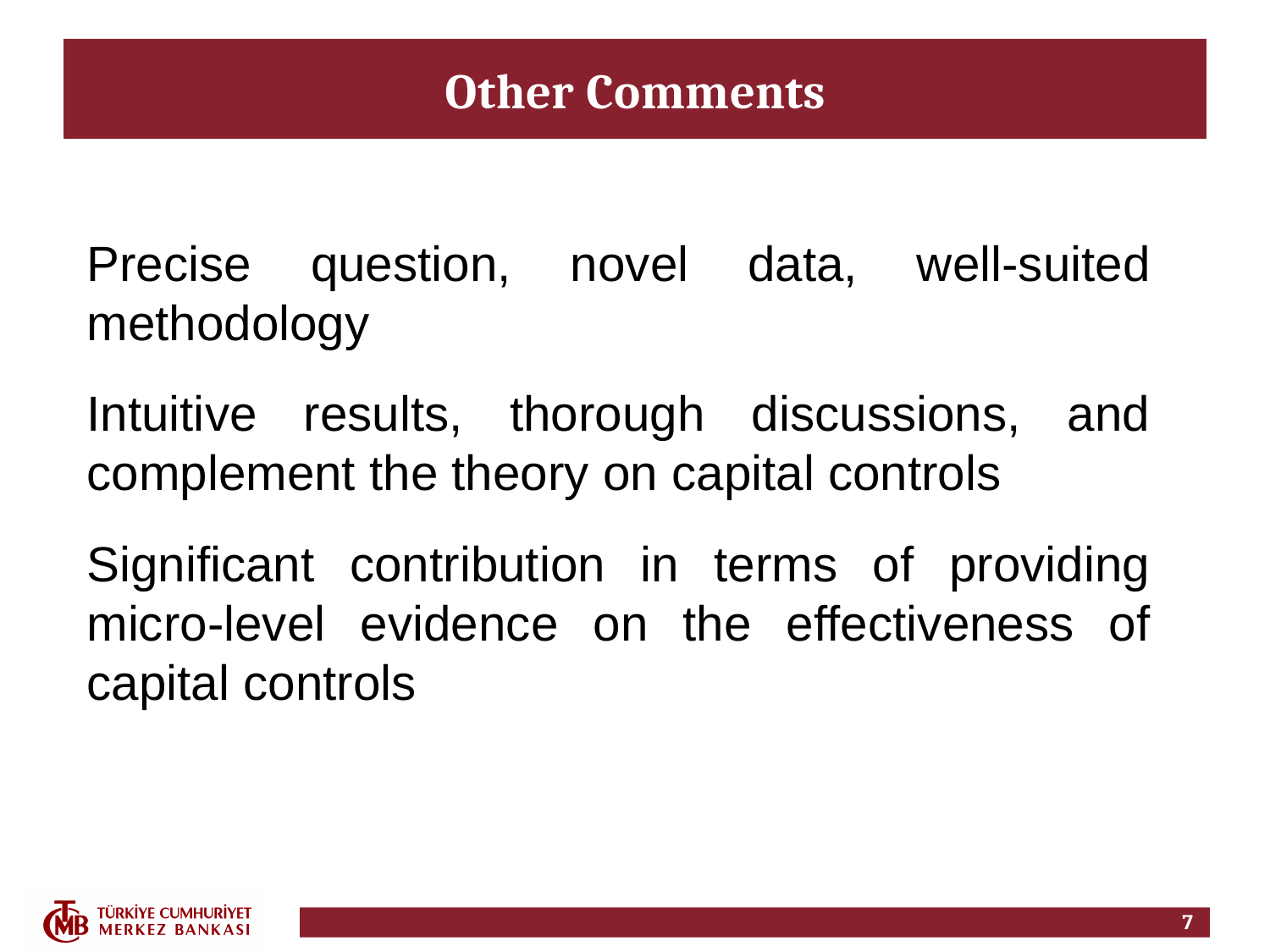

# Other Comments

Precise question, novel data, well-suited methodology
Intuitive results, thorough discussions, and complement the theory on capital controls
Significant contribution in terms of providing micro-level evidence on the effectiveness of capital controls

7